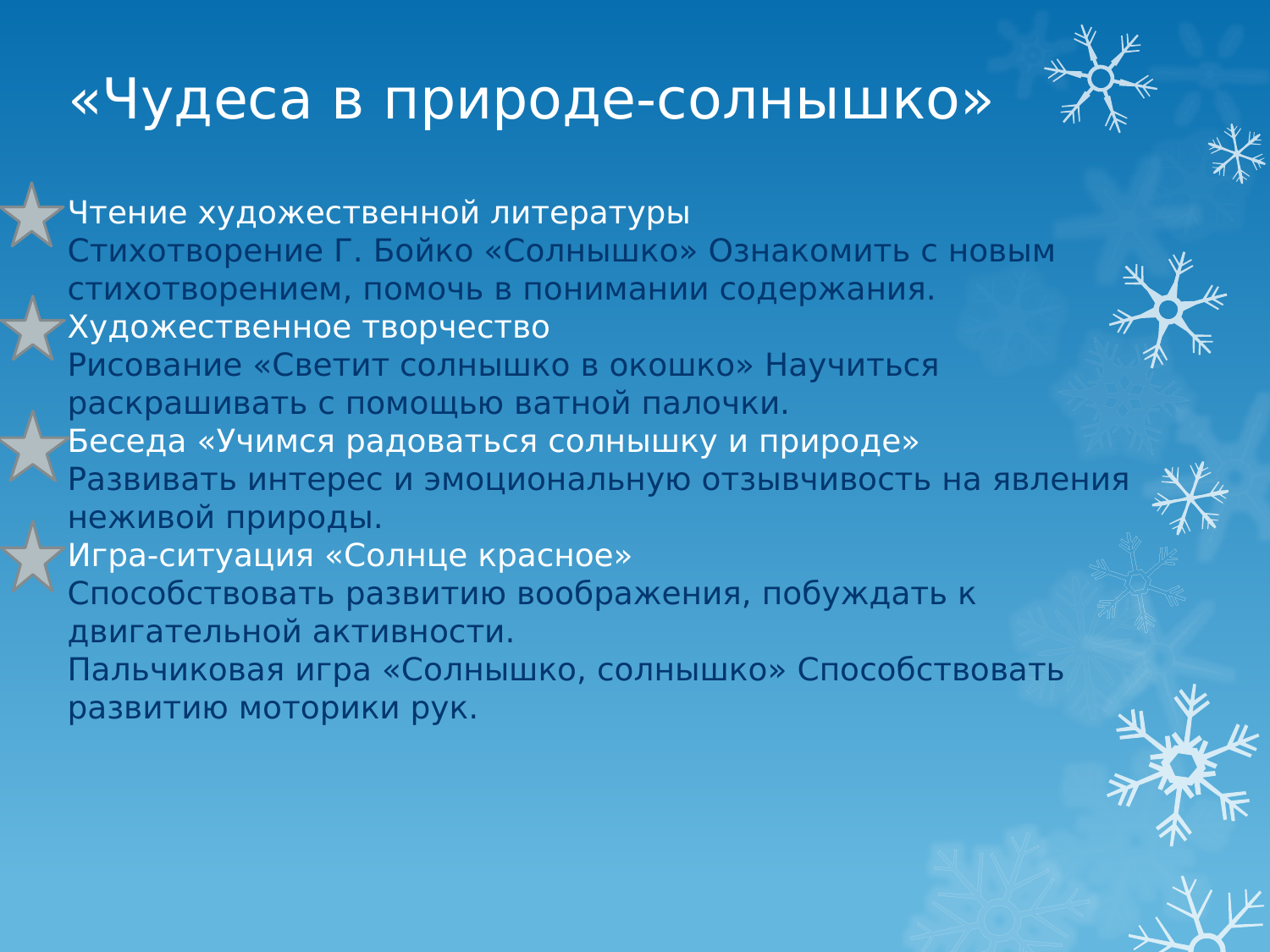

# «Чудеса в природе-солнышко»

Чтение художественной литературы
Стихотворение Г. Бойко «Солнышко» Ознакомить с новым стихотворением, помочь в понимании содержания.
Художественное творчество
Рисование «Светит солнышко в окошко» Научиться раскрашивать с помощью ватной палочки.
Беседа «Учимся радоваться солнышку и природе»
Развивать интерес и эмоциональную отзывчивость на явления неживой природы.
Игра-ситуация «Солнце красное»
Способствовать развитию воображения, побуждать к двигательной активности.
Пальчиковая игра «Солнышко, солнышко» Способствовать развитию моторики рук.